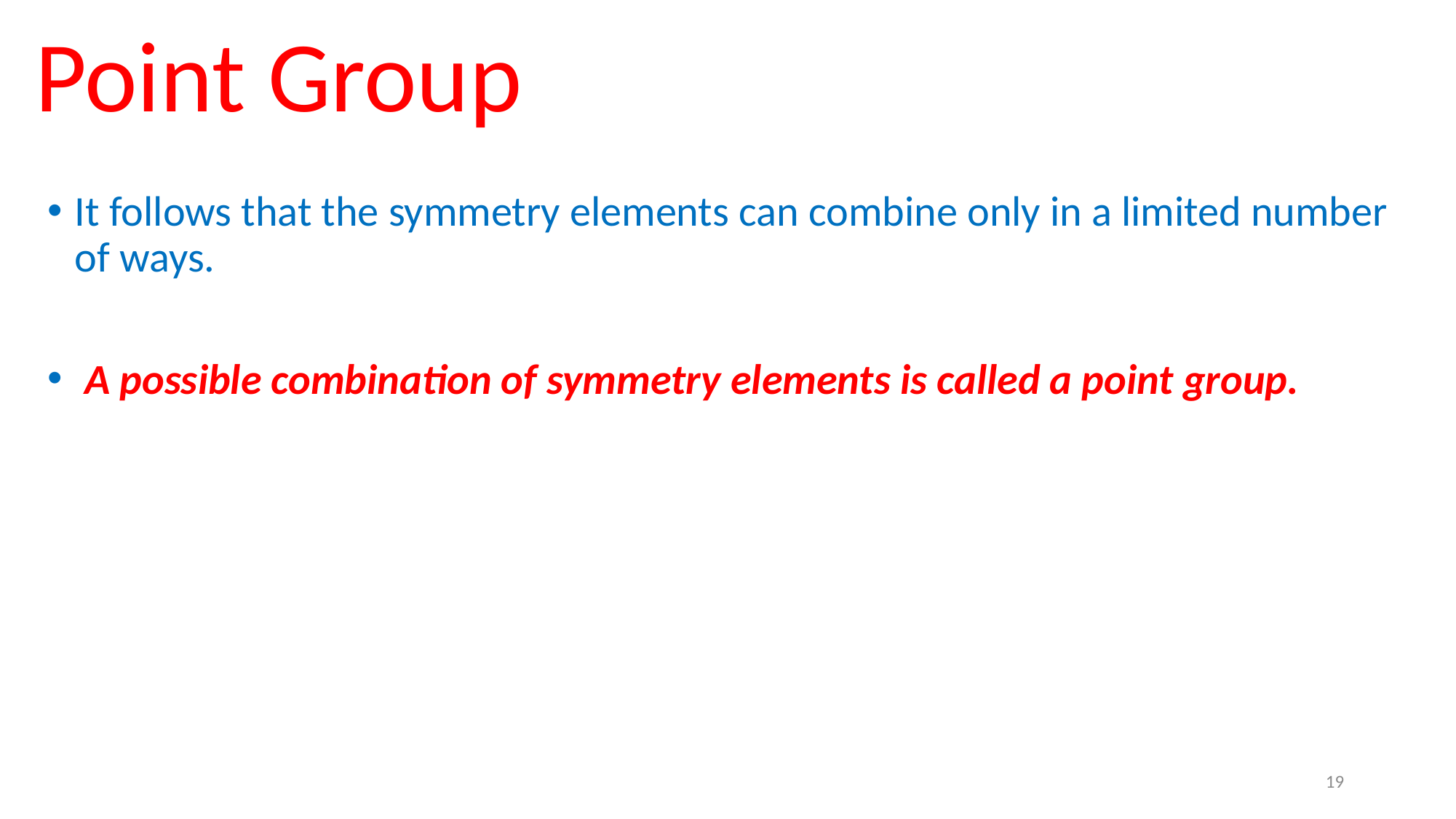

# Point Group
It follows that the symmetry elements can combine only in a limited number of ways.

 A possible combination of symmetry elements is called a point group.
19